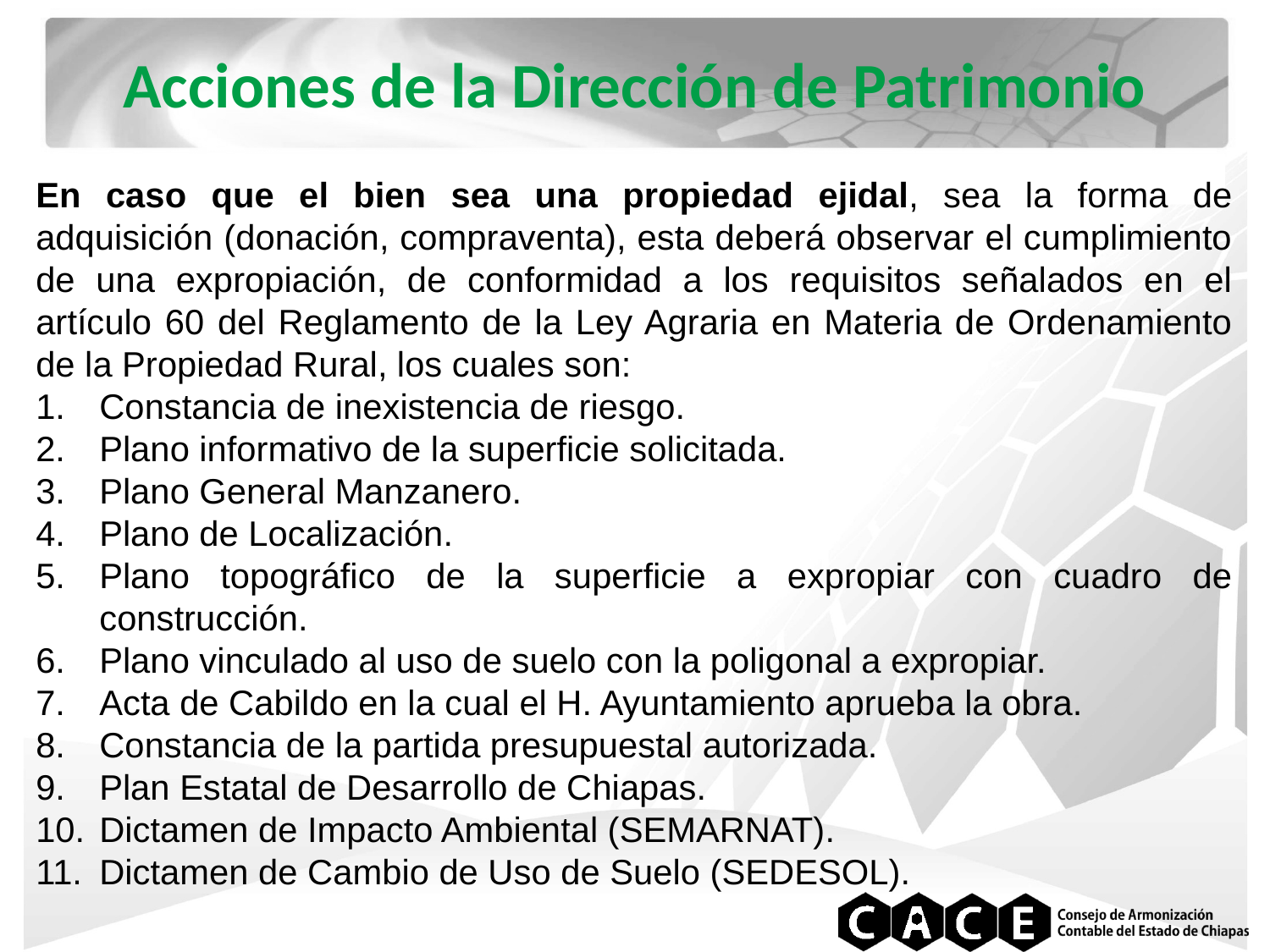

# Acciones de la Dirección de Patrimonio

En caso que el bien sea una propiedad ejidal, sea la forma de adquisición (donación, compraventa), esta deberá observar el cumplimiento de una expropiación, de conformidad a los requisitos señalados en el artículo 60 del Reglamento de la Ley Agraria en Materia de Ordenamiento de la Propiedad Rural, los cuales son:
Constancia de inexistencia de riesgo.
Plano informativo de la superficie solicitada.
Plano General Manzanero.
Plano de Localización.
Plano topográfico de la superficie a expropiar con cuadro de construcción.
Plano vinculado al uso de suelo con la poligonal a expropiar.
Acta de Cabildo en la cual el H. Ayuntamiento aprueba la obra.
Constancia de la partida presupuestal autorizada.
Plan Estatal de Desarrollo de Chiapas.
Dictamen de Impacto Ambiental (SEMARNAT).
Dictamen de Cambio de Uso de Suelo (SEDESOL).